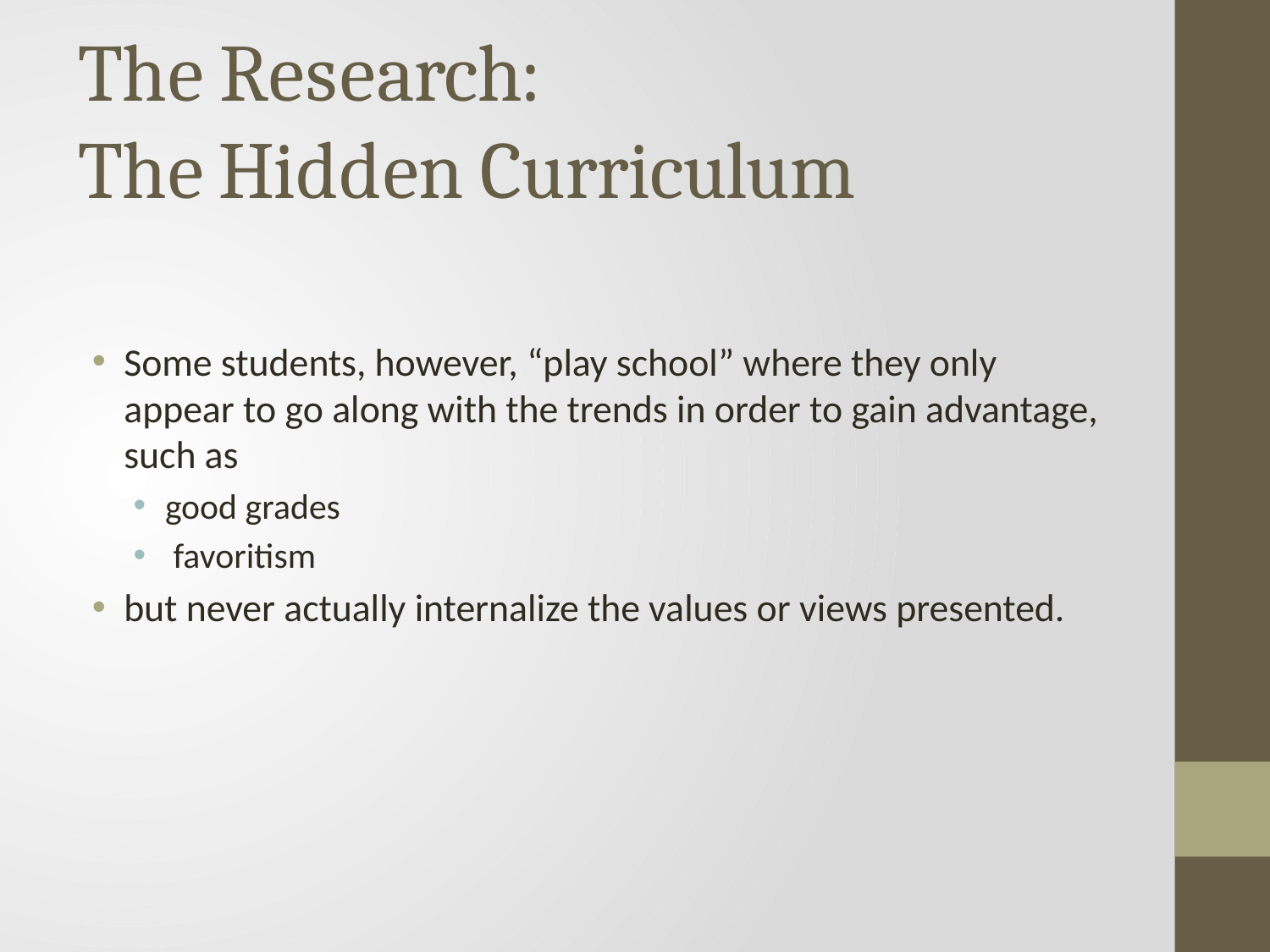

# The Research: The Hidden Curriculum

Some students, however, “play school” where they only appear to go along with the trends in order to gain advantage, such as
good grades
 favoritism
but never actually internalize the values or views presented.